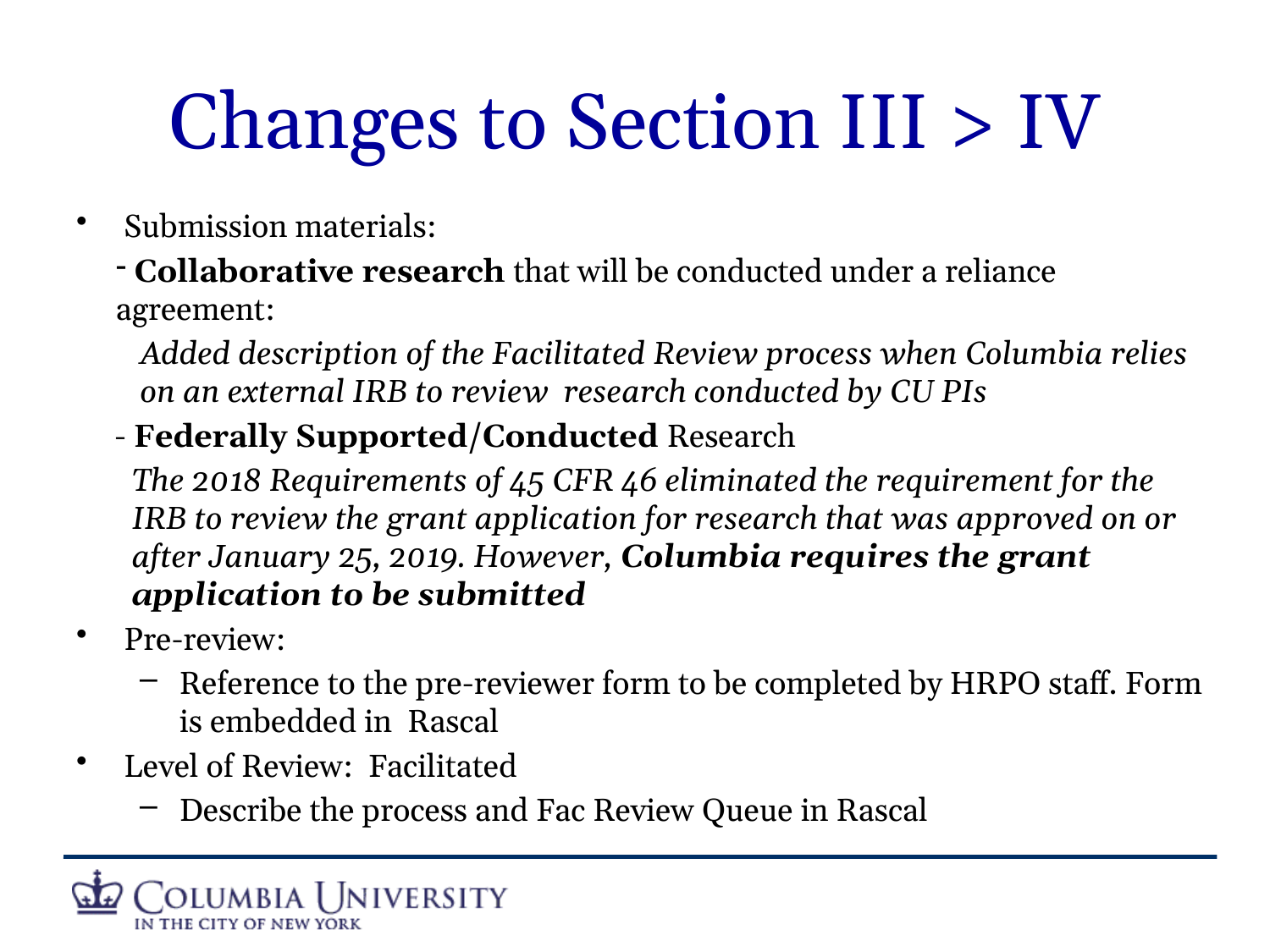

# Changes to Section III > IV
Submission materials:
 Collaborative research that will be conducted under a reliance agreement:
Added description of the Facilitated Review process when Columbia relies on an external IRB to review  research conducted by CU PIs
     - Federally Supported/Conducted Research
The 2018 Requirements of 45 CFR 46 eliminated the requirement for the IRB to review the grant application for research that was approved on or after January 25, 2019. However, Columbia requires the grant application to be submitted
Pre-review:
Reference to the pre-reviewer form to be completed by HRPO staff. Form is embedded in  Rascal
Level of Review:  Facilitated
Describe the process and Fac Review Queue in Rascal